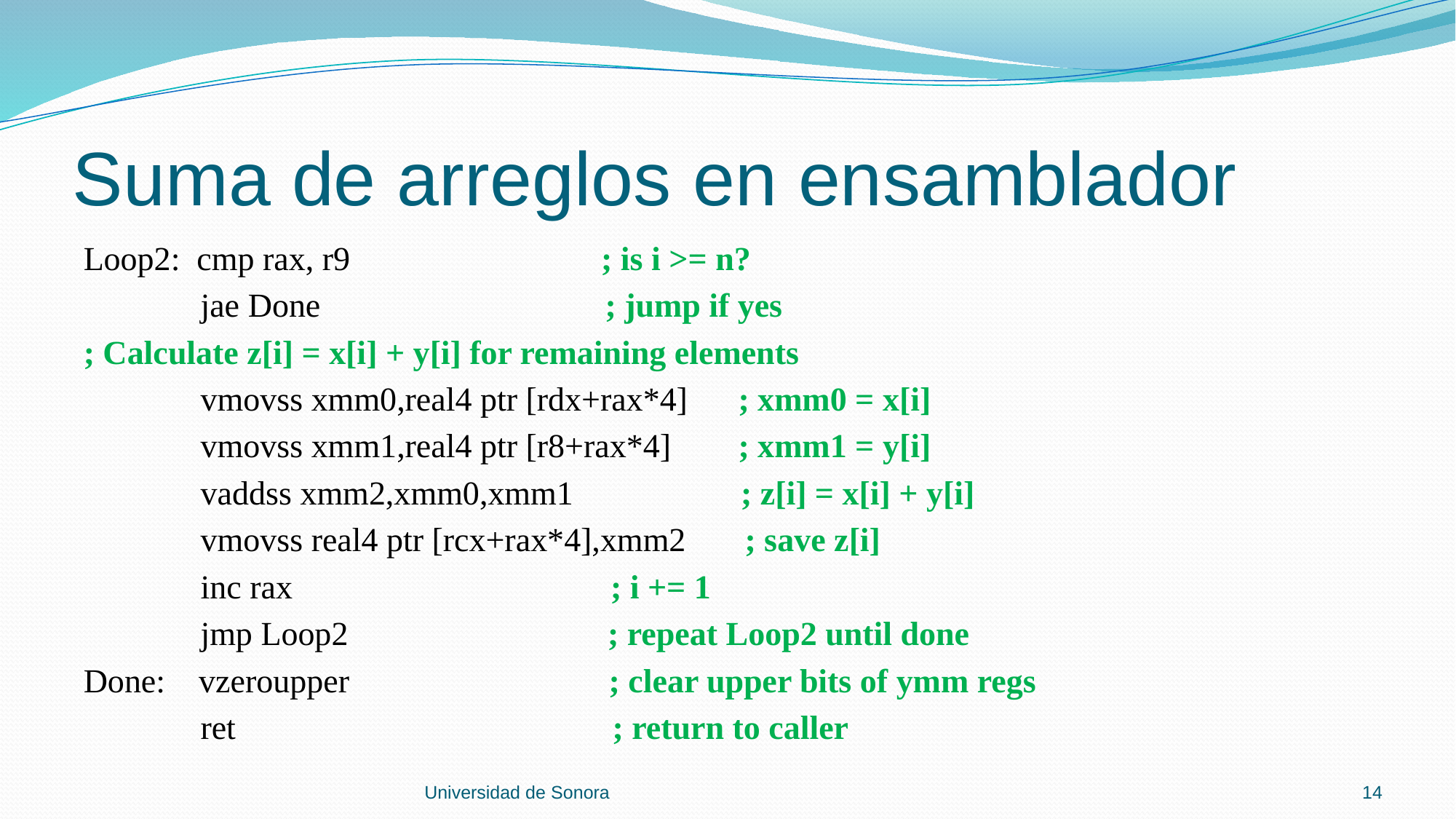

# Suma de arreglos en ensamblador
Loop2:  cmp rax, r9                              ; is i >= n?
              jae Done                                  ; jump if yes
; Calculate z[i] = x[i] + y[i] for remaining elements
              vmovss xmm0,real4 ptr [rdx+rax*4]      ; xmm0 = x[i]
              vmovss xmm1,real4 ptr [r8+rax*4]        ; xmm1 = y[i]
              vaddss xmm2,xmm0,xmm1                    ; z[i] = x[i] + y[i]
              vmovss real4 ptr [rcx+rax*4],xmm2       ; save z[i]
              inc rax                                      ; i += 1
              jmp Loop2                               ; repeat Loop2 until done
Done:    vzeroupper                               ; clear upper bits of ymm regs
              ret                                             ; return to caller
Universidad de Sonora
14